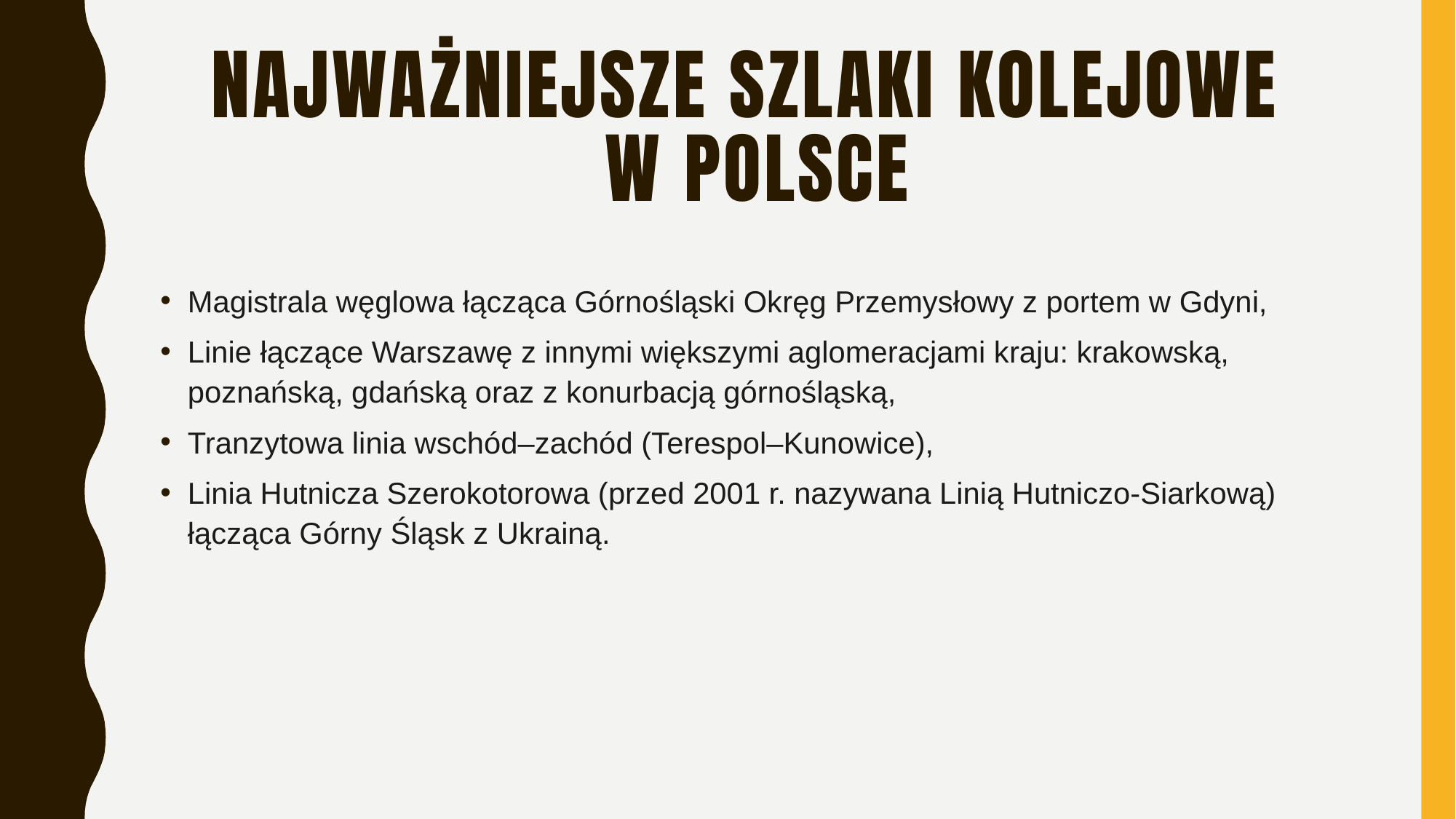

# Najważniejsze szlaki kolejowe w Polsce
Magistrala węglowa łącząca Górnośląski Okręg Przemysłowy z portem w Gdyni,
Linie łączące Warszawę z innymi większymi aglomeracjami kraju: krakowską, poznańską, gdańską oraz z konurbacją górnośląską,
Tranzytowa linia wschód–zachód (Terespol–Kunowice),
Linia Hutnicza Szerokotorowa (przed 2001 r. nazywana Linią Hutniczo‑Siarkową) łącząca Górny Śląsk z Ukrainą.